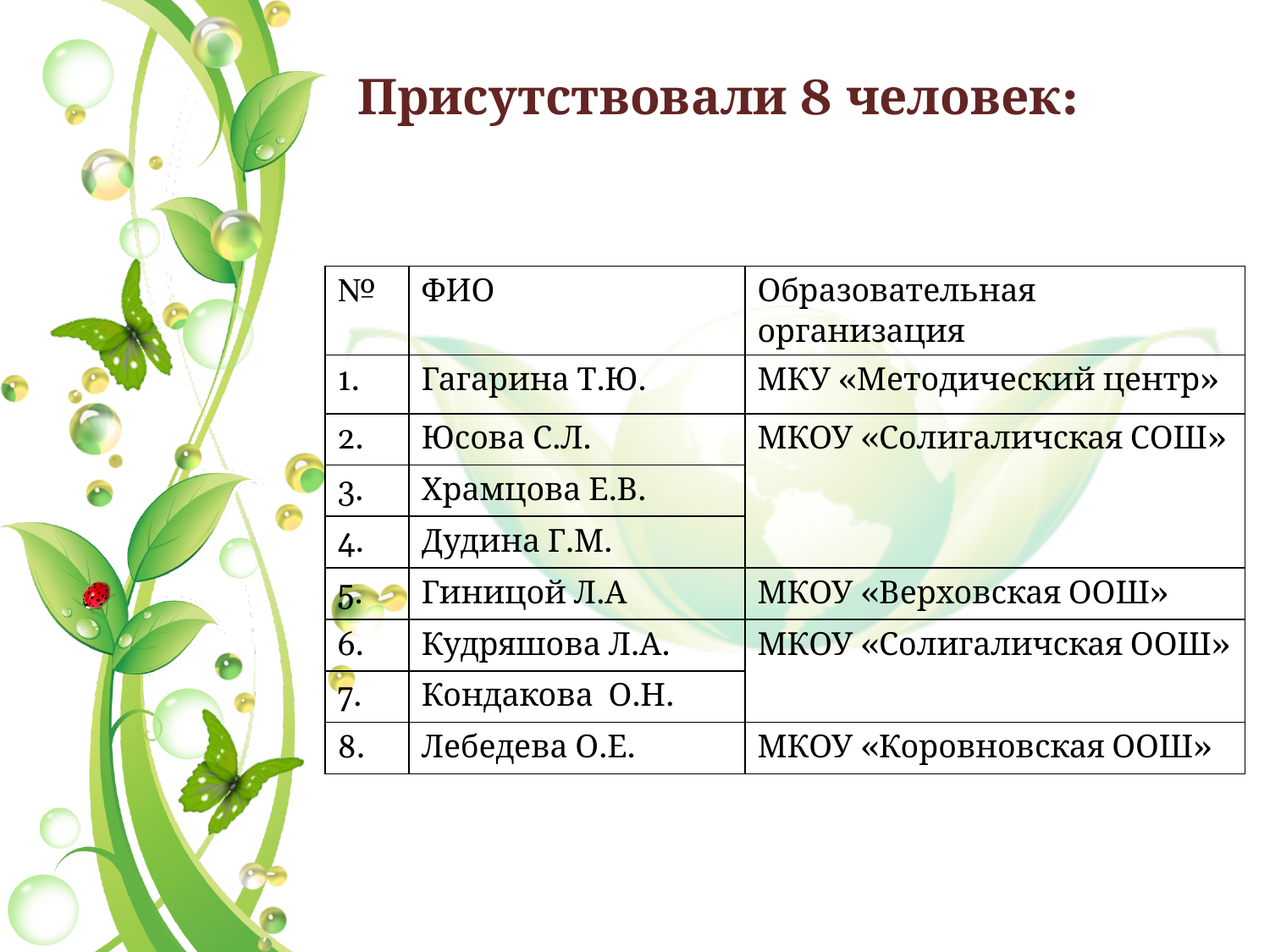

Присутствовали 8 человек:

| № | ФИО | Образовательная организация |
| --- | --- | --- |
| 1. | Гагарина Т.Ю. | МКУ «Методический центр» |
| 2. | Юсова С.Л. | МКОУ «Солигаличская СОШ» |
| 3. | Храмцова Е.В. |  |
| 4. | Дудина Г.М. |  |
| 5. | Гиницой Л.А | МКОУ «Верховская ООШ» |
| 6. | Кудряшова Л.А. | МКОУ «Солигаличская ООШ» |
| 7. | Кондакова О.Н. |  |
| 8. | Лебедева О.Е. | МКОУ «Коровновская ООШ» |